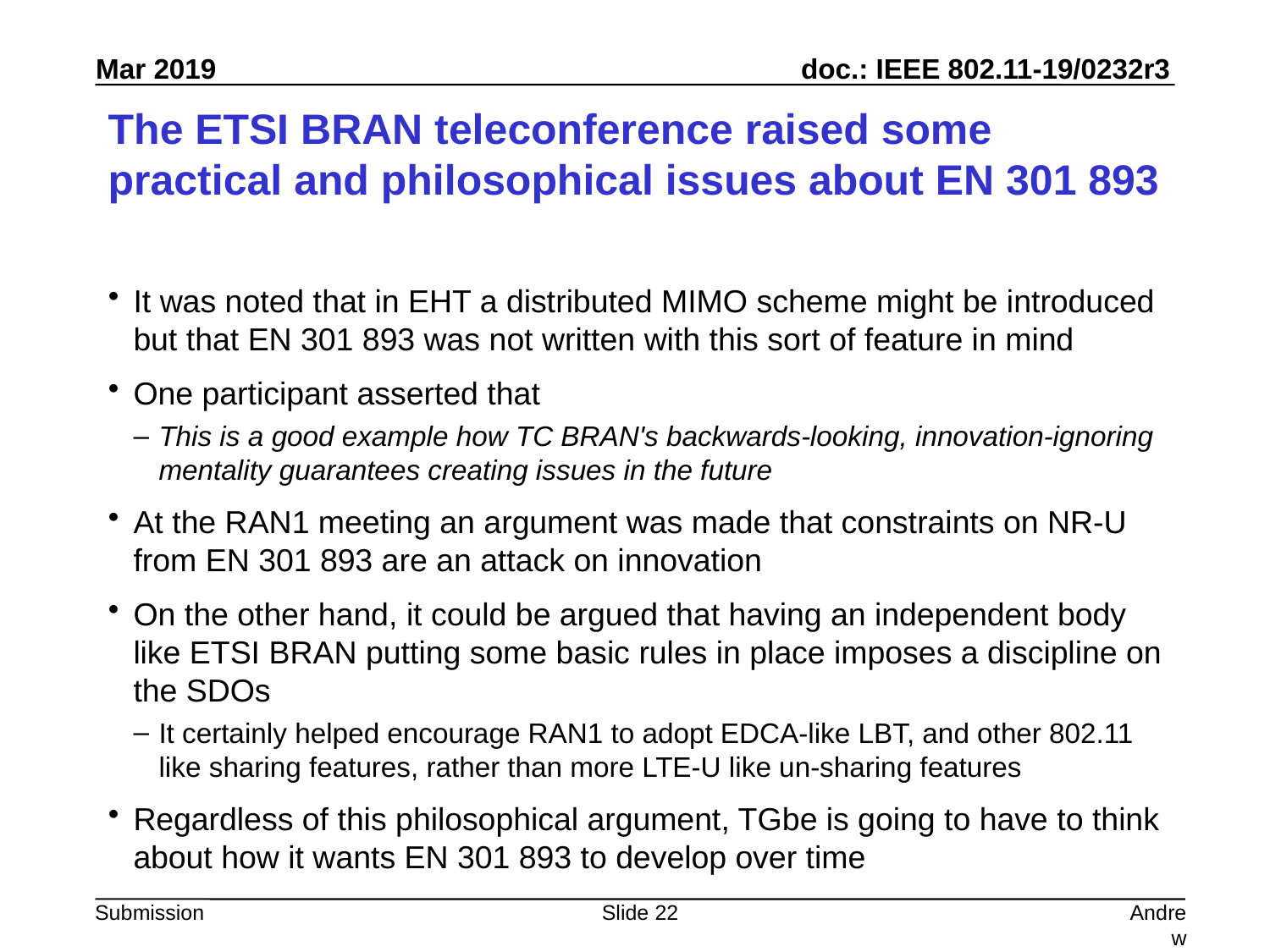

# The ETSI BRAN teleconference raised some practical and philosophical issues about EN 301 893
It was noted that in EHT a distributed MIMO scheme might be introduced but that EN 301 893 was not written with this sort of feature in mind
One participant asserted that
This is a good example how TC BRAN's backwards-looking, innovation-ignoring mentality guarantees creating issues in the future
At the RAN1 meeting an argument was made that constraints on NR-U from EN 301 893 are an attack on innovation
On the other hand, it could be argued that having an independent body like ETSI BRAN putting some basic rules in place imposes a discipline on the SDOs
It certainly helped encourage RAN1 to adopt EDCA-like LBT, and other 802.11 like sharing features, rather than more LTE-U like un-sharing features
Regardless of this philosophical argument, TGbe is going to have to think about how it wants EN 301 893 to develop over time
Slide 22
Andrew Myles, Cisco